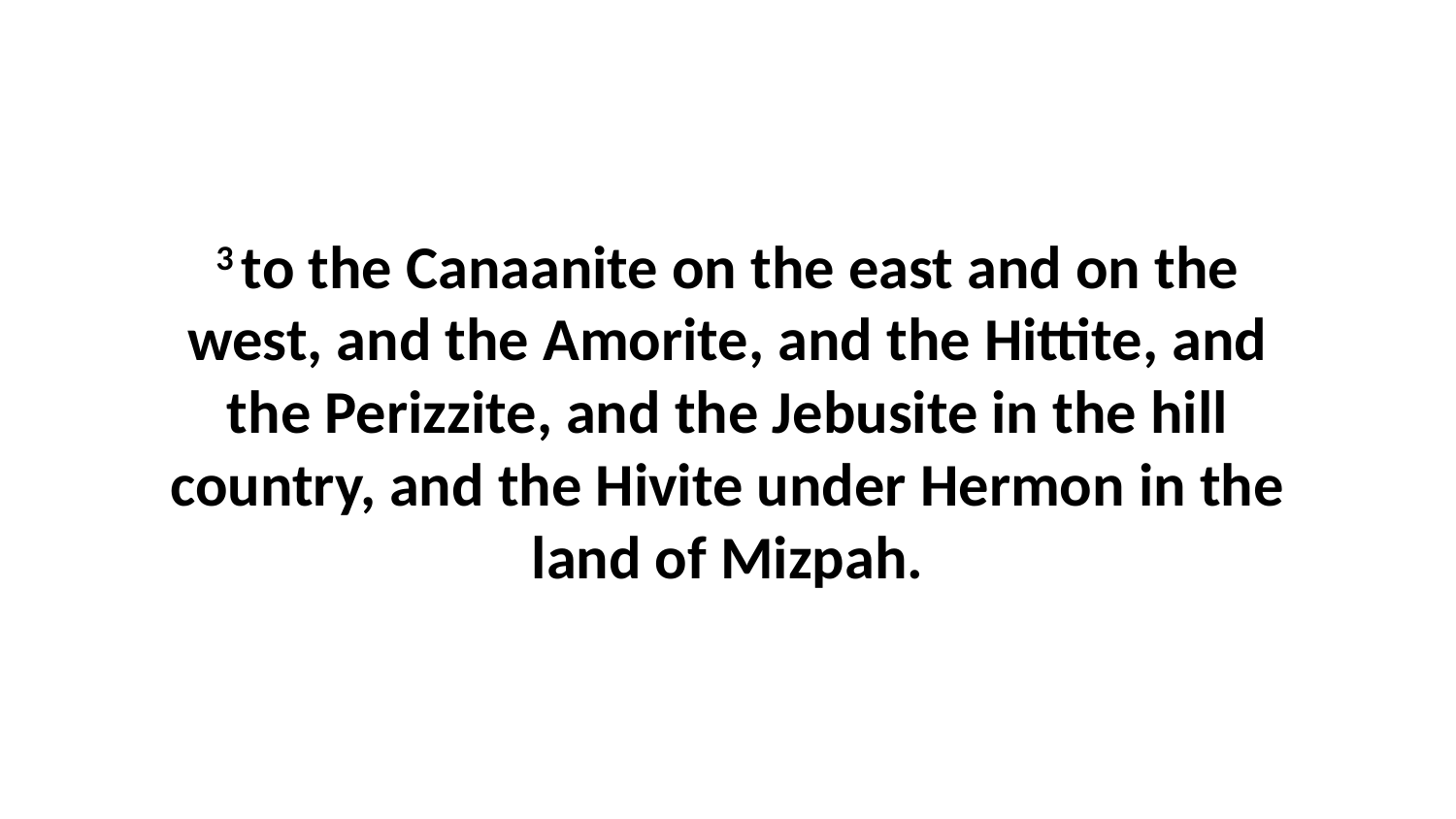

3 to the Canaanite on the east and on the west, and the Amorite, and the Hittite, and the Perizzite, and the Jebusite in the hill country, and the Hivite under Hermon in the land of Mizpah.